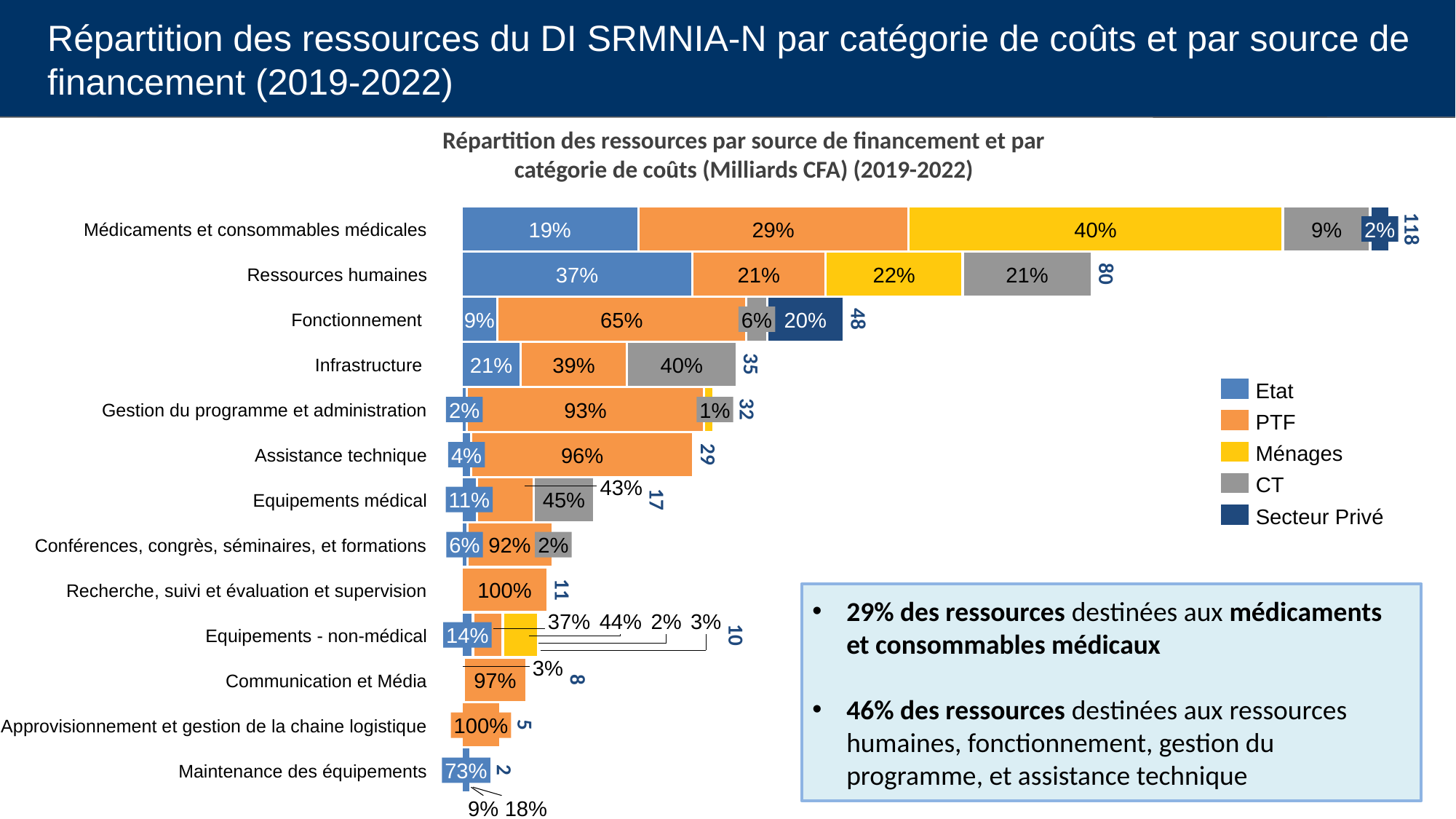

Répartition des ressources du DI SRMNIA-N par catégorie de coûts et par source de financement (2019-2022)
Répartition des ressources par source de financement et par catégorie de coûts (Milliards CFA) (2019-2022)

### Chart

| Category |  |  |  |  |  |
|---|---|---|---|---|---|
118
19%
29%
40%
9%
2%
Médicaments et consommables médicales
80
37%
21%
22%
21%
Ressources humaines
48
9%
65%
6%
20%
Fonctionnement
35
21%
39%
40%
Infrastructure
Etat

32
2%
93%
1%
Gestion du programme et administration
PTF

Ménages

29
4%
96%
Assistance technique
CT

43%
17
11%
45%
Equipements médical
Secteur Privé

6%
92%
2%
Conférences, congrès, séminaires, et formations
11
100%
Recherche, suivi et évaluation et supervision
29% des ressources destinées aux médicaments et consommables médicaux

46% des ressources destinées aux ressources humaines, fonctionnement, gestion du programme, et assistance technique
37%
44%
2%
3%
10
14%
Equipements - non-médical
3%
97%
Communication et Média
8
100%
Approvisionnement et gestion de la chaine logistique
5
73%
Maintenance des équipements
2
9%
18%